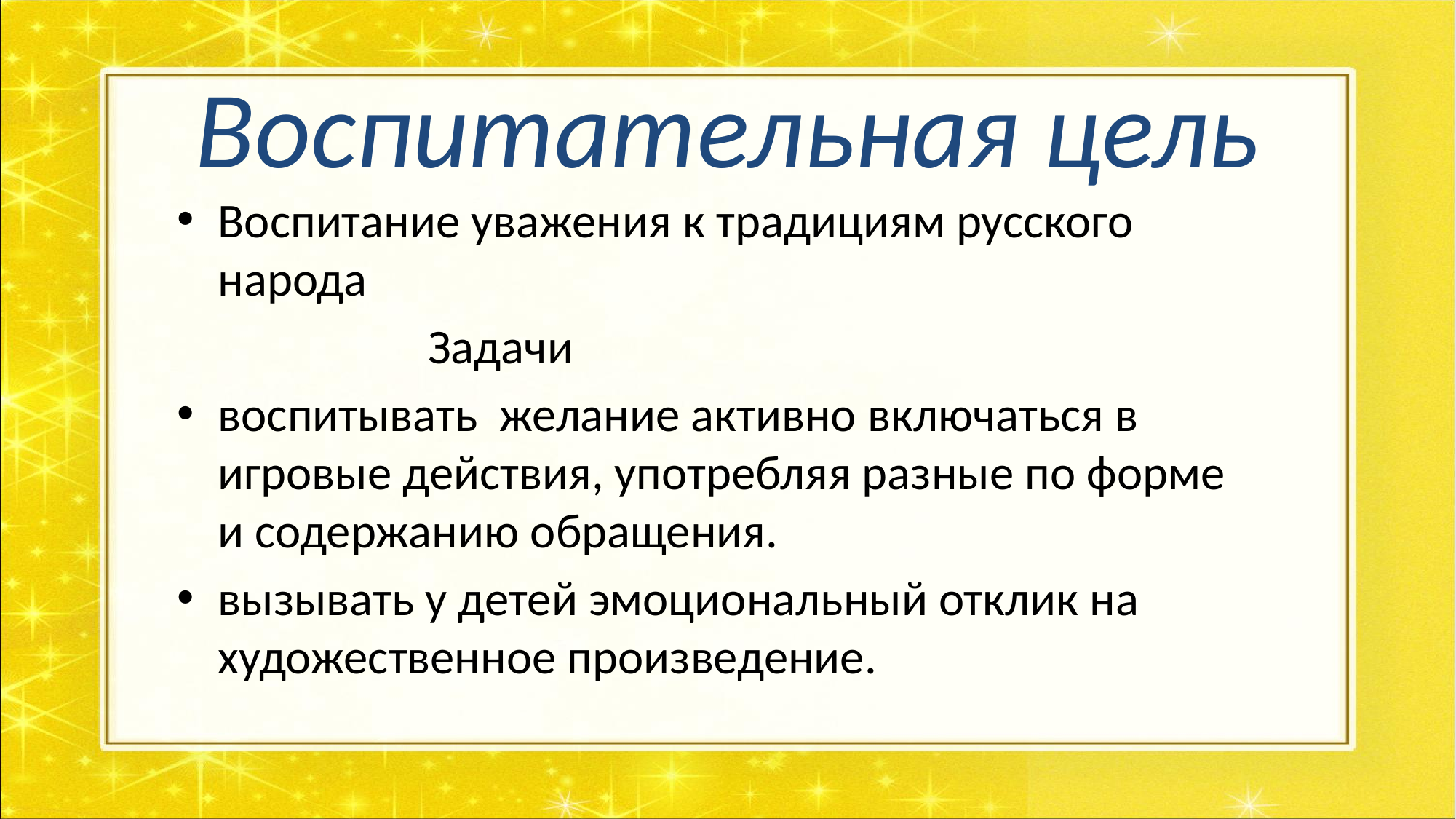

# Воспитательная цель
Воспитание уважения к традициям русского народа
                       Задачи
воспитывать  желание активно включаться в игровые действия, употребляя разные по форме и содержанию обращения.
вызывать у детей эмоциональный отклик на художественное произведение.